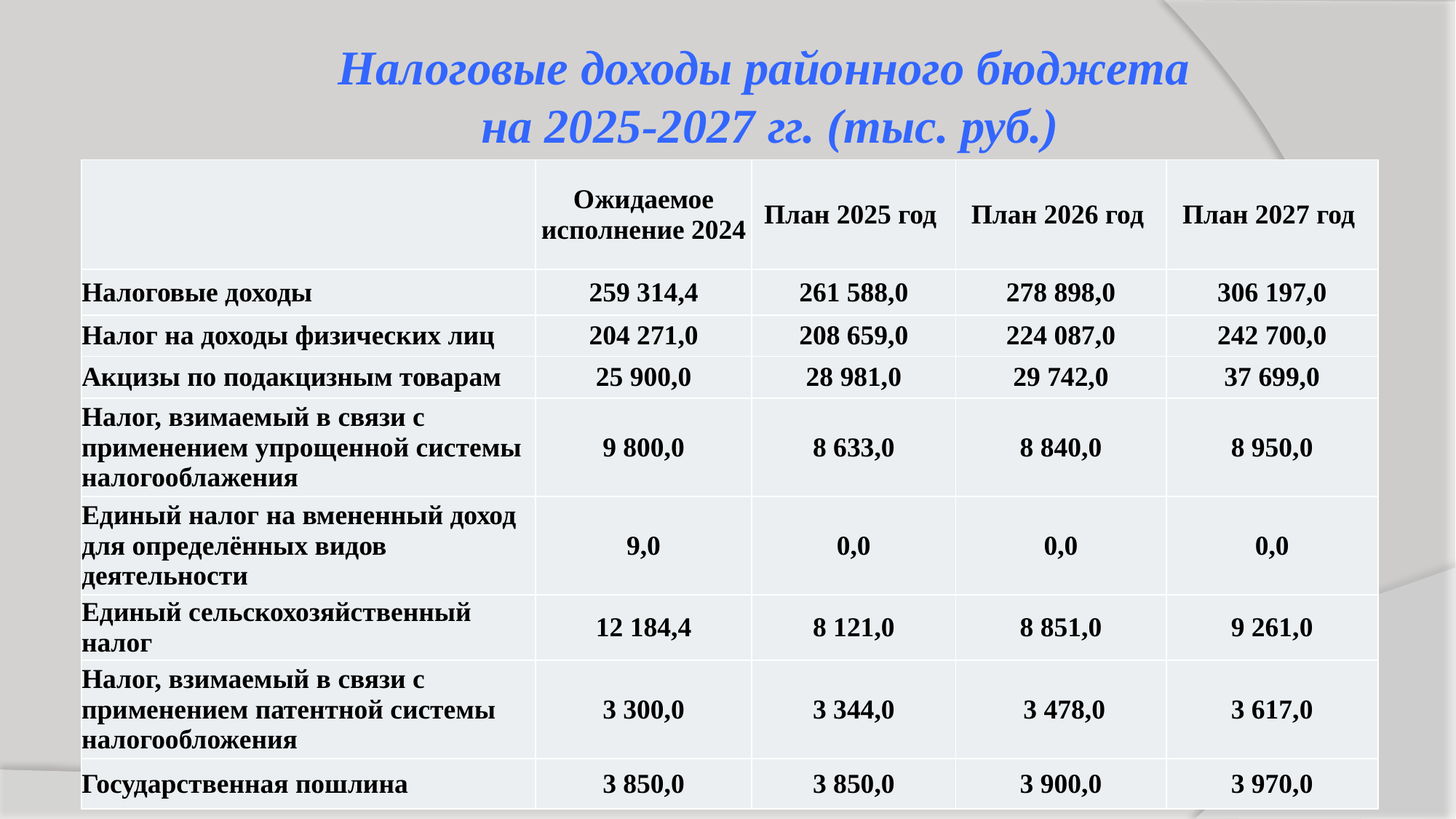

Налоговые доходы районного бюджета
на 2025-2027 гг. (тыс. руб.)
|  | Ожидаемое исполнение 2024 | План 2025 год | План 2026 год | План 2027 год |
| --- | --- | --- | --- | --- |
| Налоговые доходы | 259 314,4 | 261 588,0 | 278 898,0 | 306 197,0 |
| Налог на доходы физических лиц | 204 271,0 | 208 659,0 | 224 087,0 | 242 700,0 |
| Акцизы по подакцизным товарам | 25 900,0 | 28 981,0 | 29 742,0 | 37 699,0 |
| Налог, взимаемый в связи с применением упрощенной системы налогооблажения | 9 800,0 | 8 633,0 | 8 840,0 | 8 950,0 |
| Единый налог на вмененный доход для определённых видов деятельности | 9,0 | 0,0 | 0,0 | 0,0 |
| Единый сельскохозяйственный налог | 12 184,4 | 8 121,0 | 8 851,0 | 9 261,0 |
| Налог, взимаемый в связи с применением патентной системы налогообложения | 3 300,0 | 3 344,0 | 3 478,0 | 3 617,0 |
| Государственная пошлина | 3 850,0 | 3 850,0 | 3 900,0 | 3 970,0 |